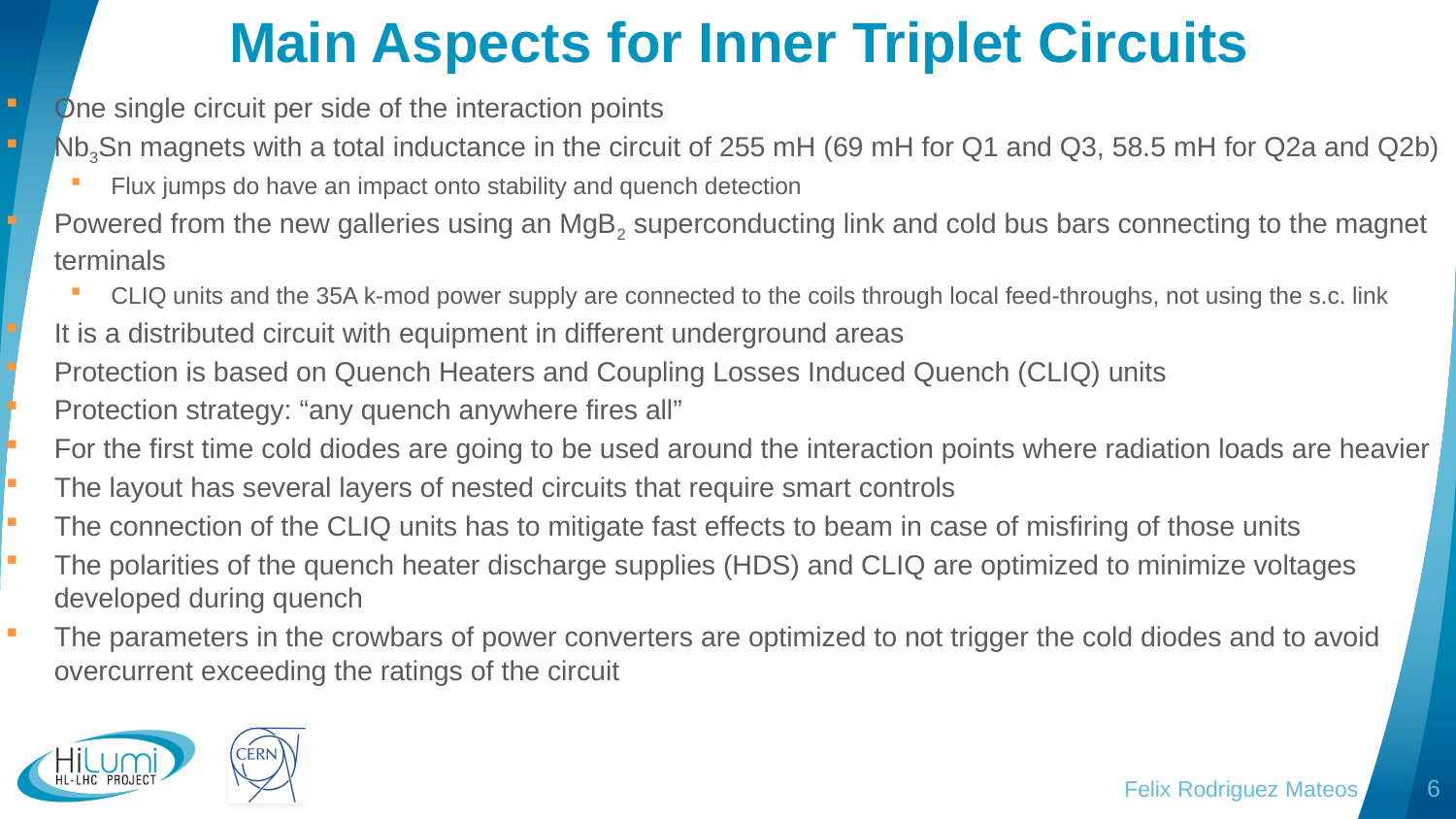

# Main Aspects for Inner Triplet Circuits
One single circuit per side of the interaction points
Nb3Sn magnets with a total inductance in the circuit of 255 mH (69 mH for Q1 and Q3, 58.5 mH for Q2a and Q2b)
Flux jumps do have an impact onto stability and quench detection
Powered from the new galleries using an MgB2 superconducting link and cold bus bars connecting to the magnet terminals
CLIQ units and the 35A k-mod power supply are connected to the coils through local feed-throughs, not using the s.c. link
It is a distributed circuit with equipment in different underground areas
Protection is based on Quench Heaters and Coupling Losses Induced Quench (CLIQ) units
Protection strategy: “any quench anywhere fires all”
For the first time cold diodes are going to be used around the interaction points where radiation loads are heavier
The layout has several layers of nested circuits that require smart controls
The connection of the CLIQ units has to mitigate fast effects to beam in case of misfiring of those units
The polarities of the quench heater discharge supplies (HDS) and CLIQ are optimized to minimize voltages developed during quench
The parameters in the crowbars of power converters are optimized to not trigger the cold diodes and to avoid overcurrent exceeding the ratings of the circuit
Felix Rodriguez Mateos
6